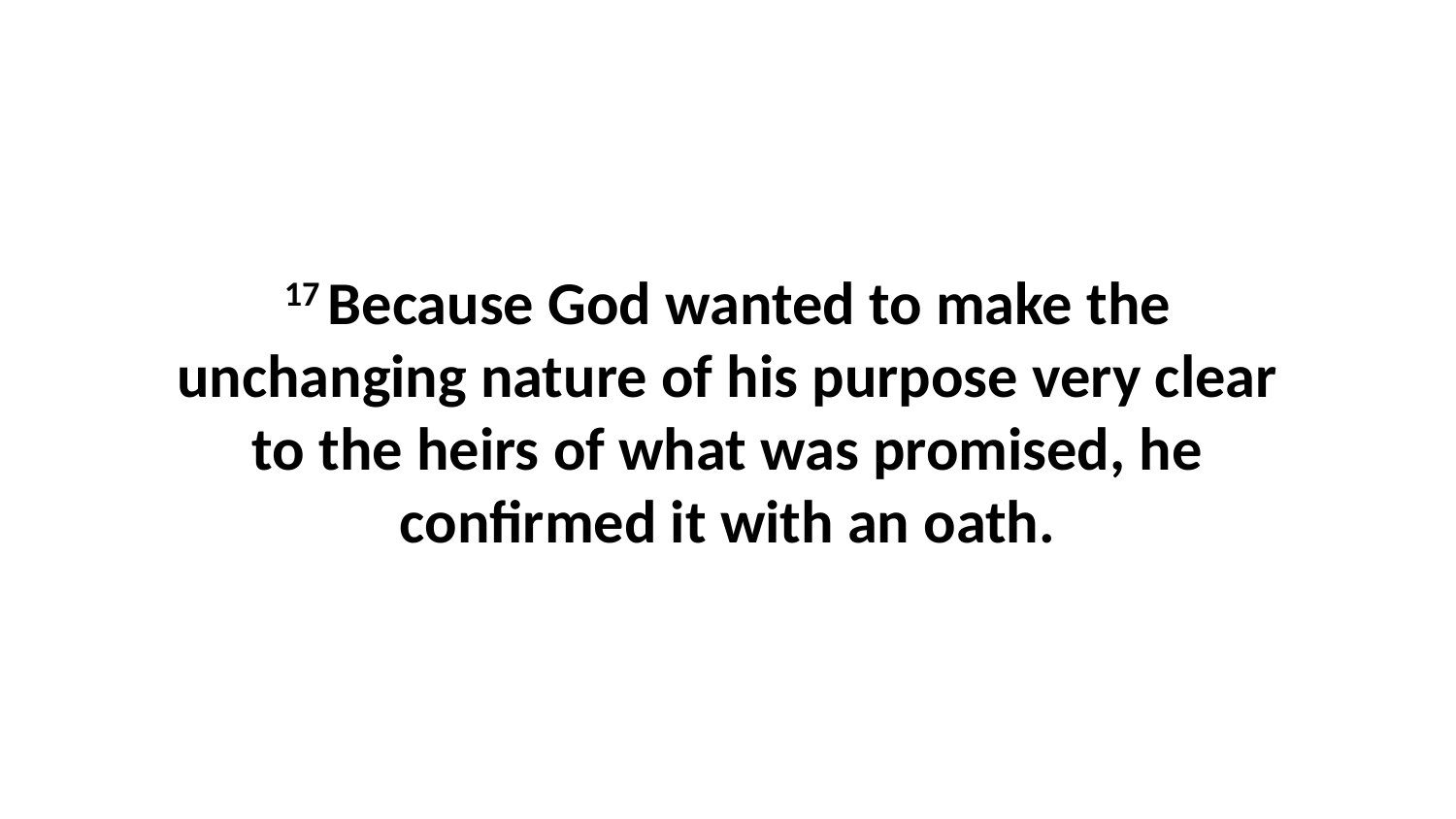

17 Because God wanted to make the unchanging nature of his purpose very clear to the heirs of what was promised, he confirmed it with an oath.